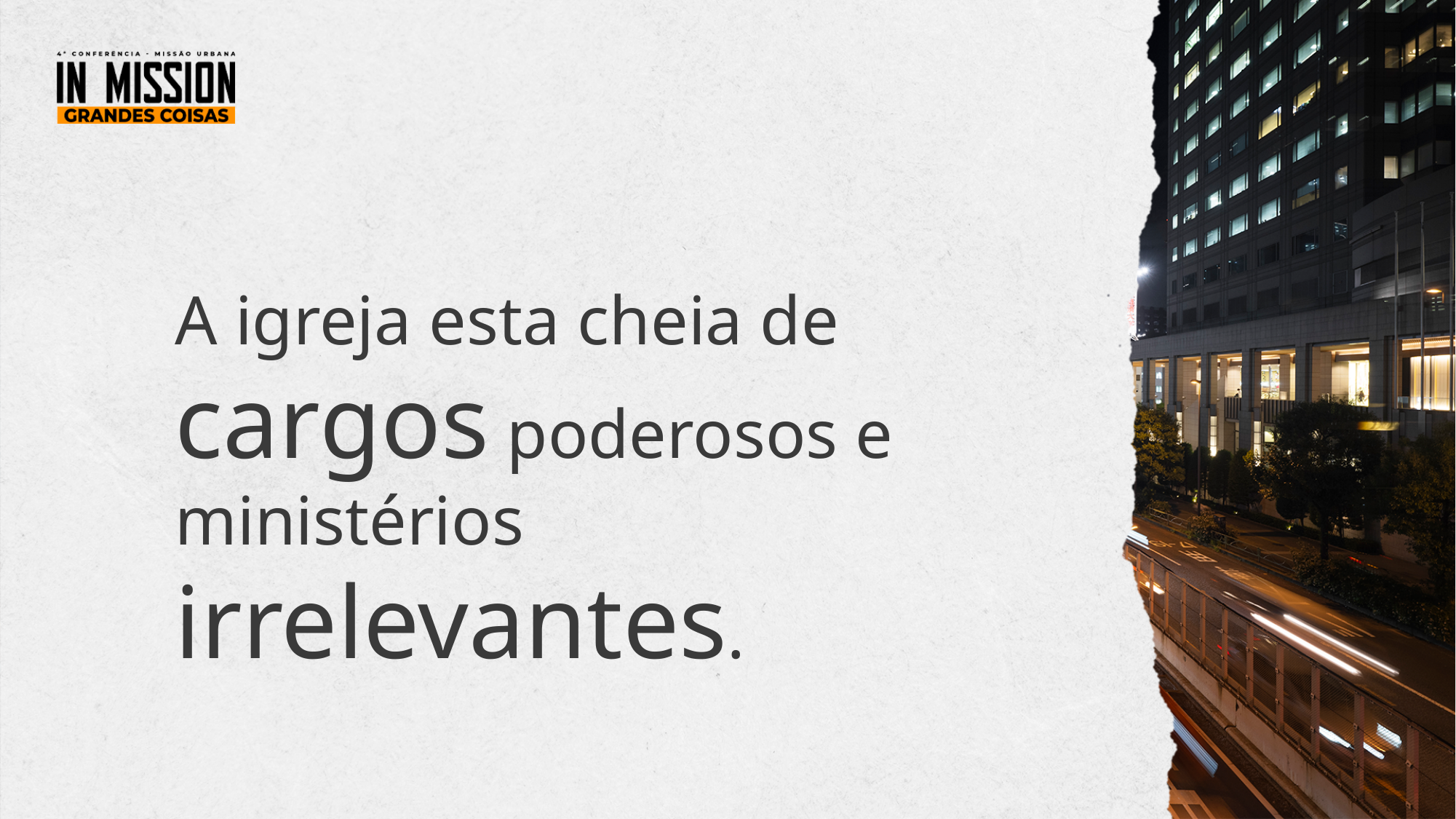

A igreja esta cheia de cargos poderosos e ministérios irrelevantes.